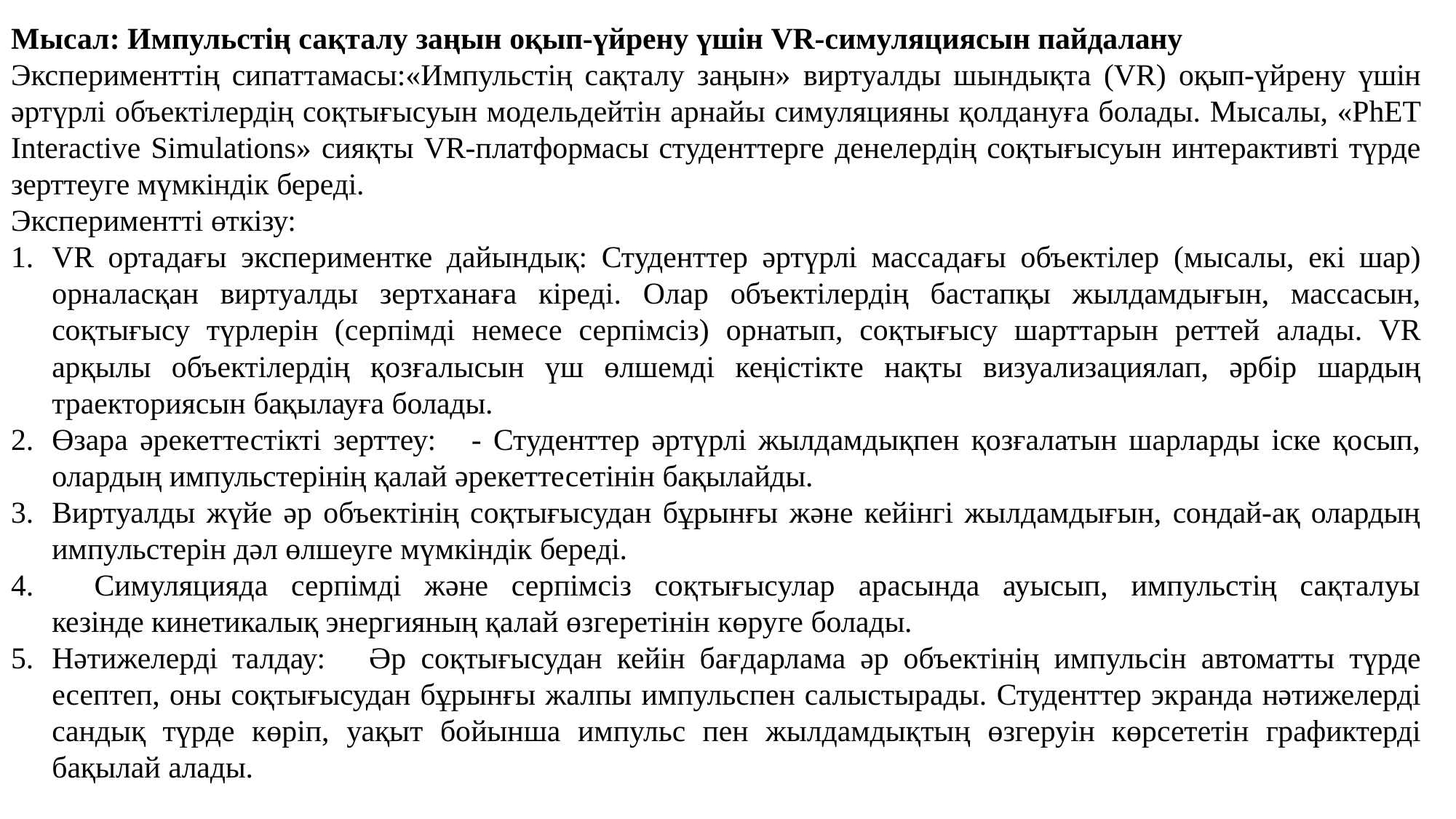

Мысал: Импульстің сақталу заңын оқып-үйрену үшін VR-симуляциясын пайдалану
Эксперименттің сипаттамасы:«Импульстің сақталу заңын» виртуалды шындықта (VR) оқып-үйрену үшін әртүрлі объектілердің соқтығысуын модельдейтін арнайы симуляцияны қолдануға болады. Мысалы, «PhET Interactive Simulations» сияқты VR-платформасы студенттерге денелердің соқтығысуын интерактивті түрде зерттеуге мүмкіндік береді.
Экспериментті өткізу:
VR ортадағы экспериментке дайындық: Студенттер әртүрлі массадағы объектілер (мысалы, екі шар) орналасқан  виртуалды  зертханаға  кіреді.  Олар  объектілердің  бастапқы  жылдамдығын,  массасын, соқтығысу  түрлерін  (серпімді  немесе  серпімсіз)  орнатып,  соқтығысу  шарттарын  реттей  алады.  VR арқылы  объектілердің  қозғалысын  үш  өлшемді  кеңістікте  нақты  визуализациялап,  әрбір  шардың траекториясын бақылауға болады.
Өзара әрекеттестікті зерттеу:   - Студенттер әртүрлі жылдамдықпен қозғалатын шарларды іске қосып, олардың импульстерінің қалай әрекеттесетінін бақылайды.
Виртуалды жүйе әр объектінің соқтығысудан бұрынғы және кейінгі жылдамдығын, сондай-ақ олардың импульстерін дәл өлшеуге мүмкіндік береді.
	Симуляцияда серпімді және серпімсіз соқтығысулар арасында ауысып, импульстің сақталуы кезінде кинетикалық энергияның қалай өзгеретінін көруге болады.
Нәтижелерді талдау:   Әр соқтығысудан кейін бағдарлама әр объектінің импульсін автоматты түрде есептеп, оны соқтығысудан бұрынғы жалпы импульспен салыстырады. Студенттер экранда нәтижелерді сандық  түрде  көріп,  уақыт  бойынша  импульс  пен  жылдамдықтың  өзгеруін  көрсететін  графиктерді бақылай алады.